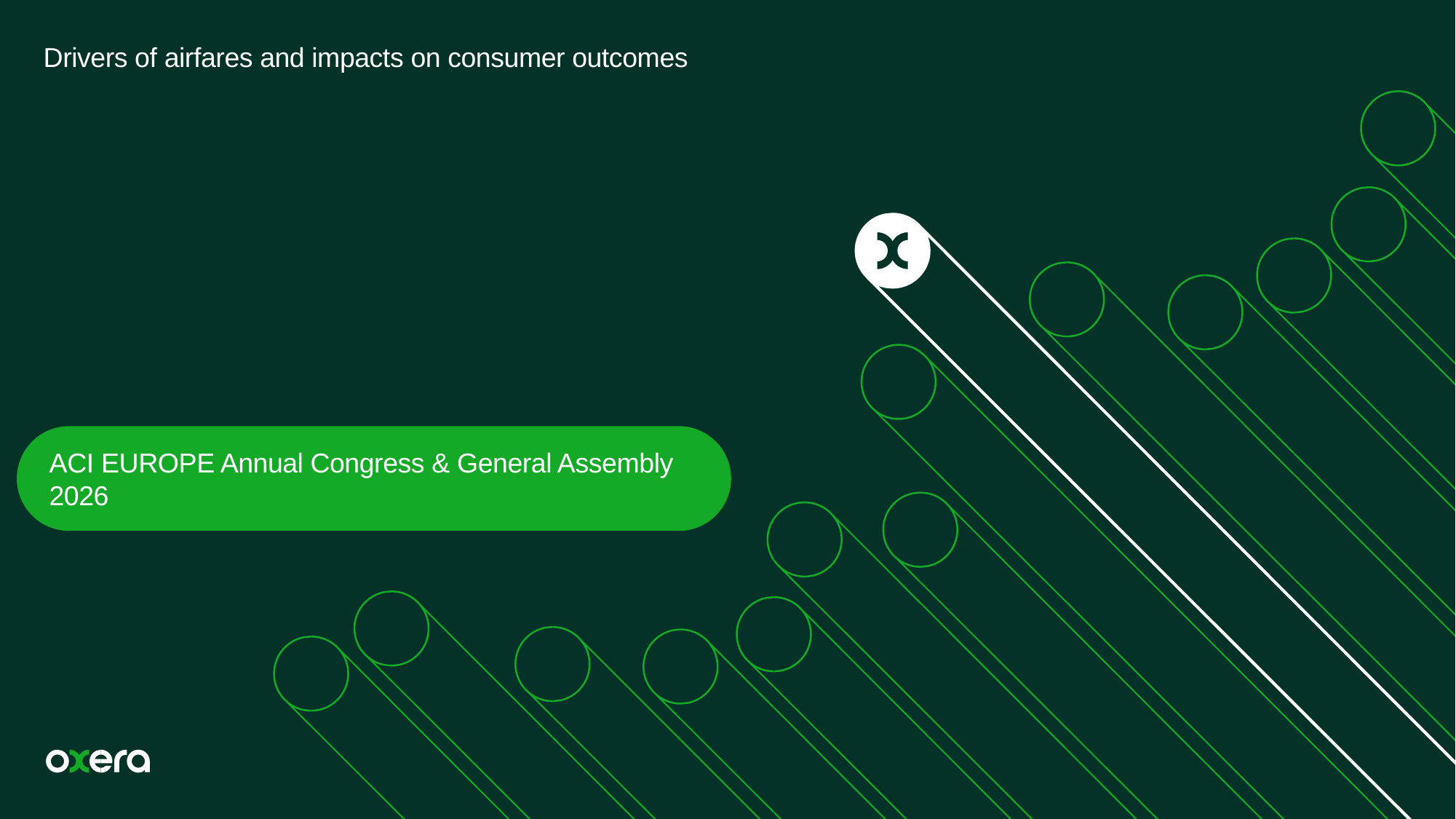

ACI EUROPE Annual Congress & General Assembly 2026